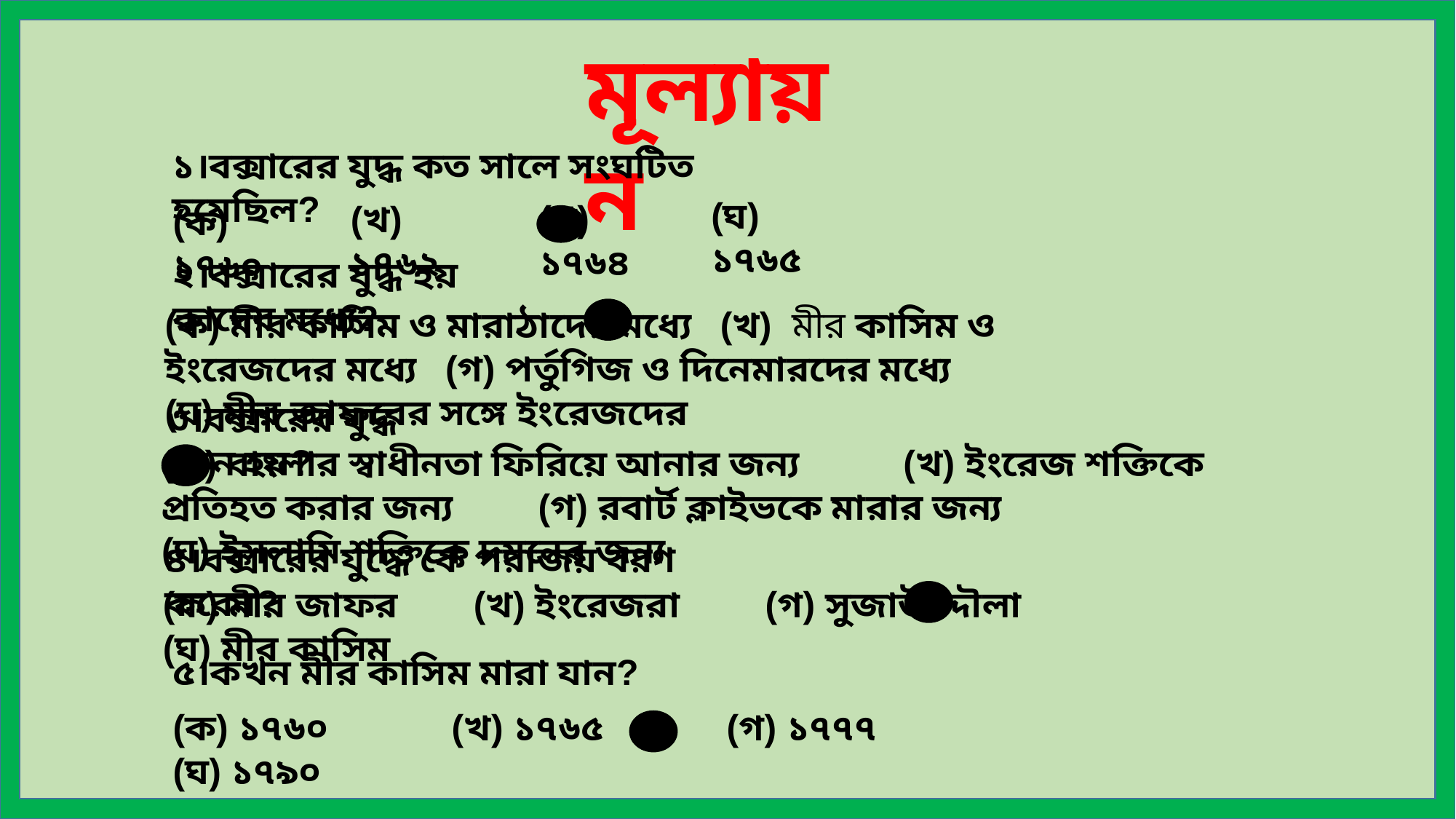

মূল্যায়ন
১।বক্সারের যুদ্ধ কত সালে সংঘটিত হয়েছিল?
(ঘ) ১৭৬৫
(গ)  ১৭৬৪
(খ) ১৭৬২
(ক) ১৭৬০

২।বক্সারের যুদ্ধ হয় কাদের মধ্যে?
(ক) মীর কাসিম ও মারাঠাদের মধ্যে   (খ)  মীর কাসিম ও ইংরেজদের মধ্যে   (গ) পর্তুগিজ ও দিনেমারদের মধ্যে      (ঘ) মীর জাফরের সঙ্গে ইংরেজদের

৩।বক্সারের যুদ্ধ কেন হয়?
(ক) বাংলার স্বাধীনতা ফিরিয়ে আনার জন্য           (খ) ইংরেজ শক্তিকে প্রতিহত করার জন্য         (গ) রবার্ট ক্লাইভকে মারার জন্য                         (ঘ) ইসলামি শক্তিকে দমনের জন্য

৪।বক্সারের যুদ্ধে কে পরাজয় বরণ করেন?
(ক) মীর জাফর        (খ) ইংরেজরা         (গ) সুজাউদ্দৌলা           (ঘ) মীর কাসিম

৫।কখন মীর কাসিম মারা যান?
(ক) ১৭৬০             (খ) ১৭৬৫             (গ) ১৭৭৭                   (ঘ) ১৭৯০